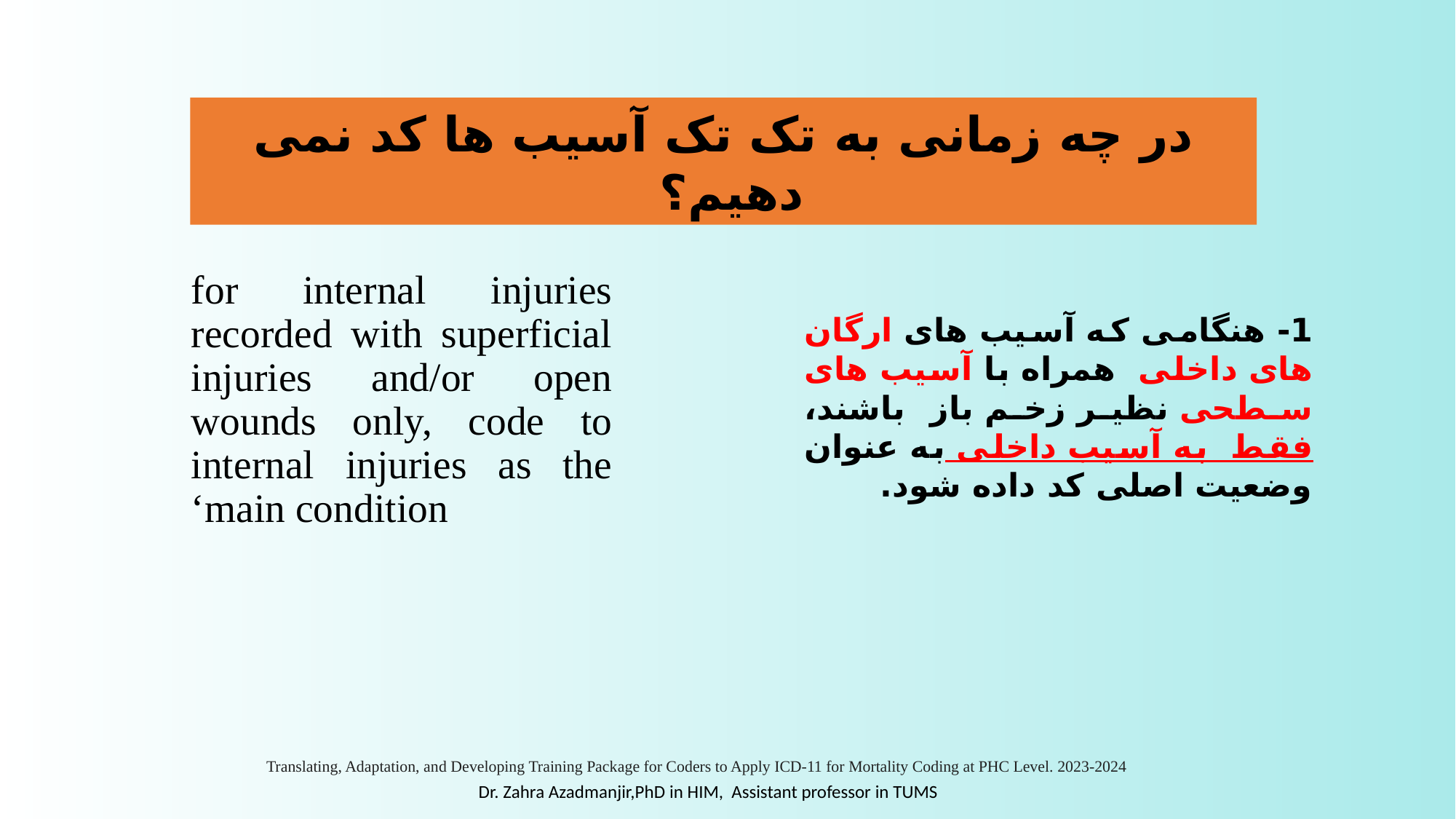

در چه زمانی به تک تک آسیب ها کد نمی دهیم؟
# for internal injuries recorded with superficial injuries and/or open wounds only, code to internal injuries as the ‘main condition
1- هنگامی که آسیب های ارگان های داخلی  همراه با آسیب های سطحی نظیر زخم باز باشند، فقط  به آسیب داخلی به عنوان وضعیت اصلی کد داده شود.
Translating, Adaptation, and Developing Training Package for Coders to Apply ICD-11 for Mortality Coding at PHC Level. 2023-2024
Dr. Zahra Azadmanjir,PhD in HIM,  Assistant professor in TUMS